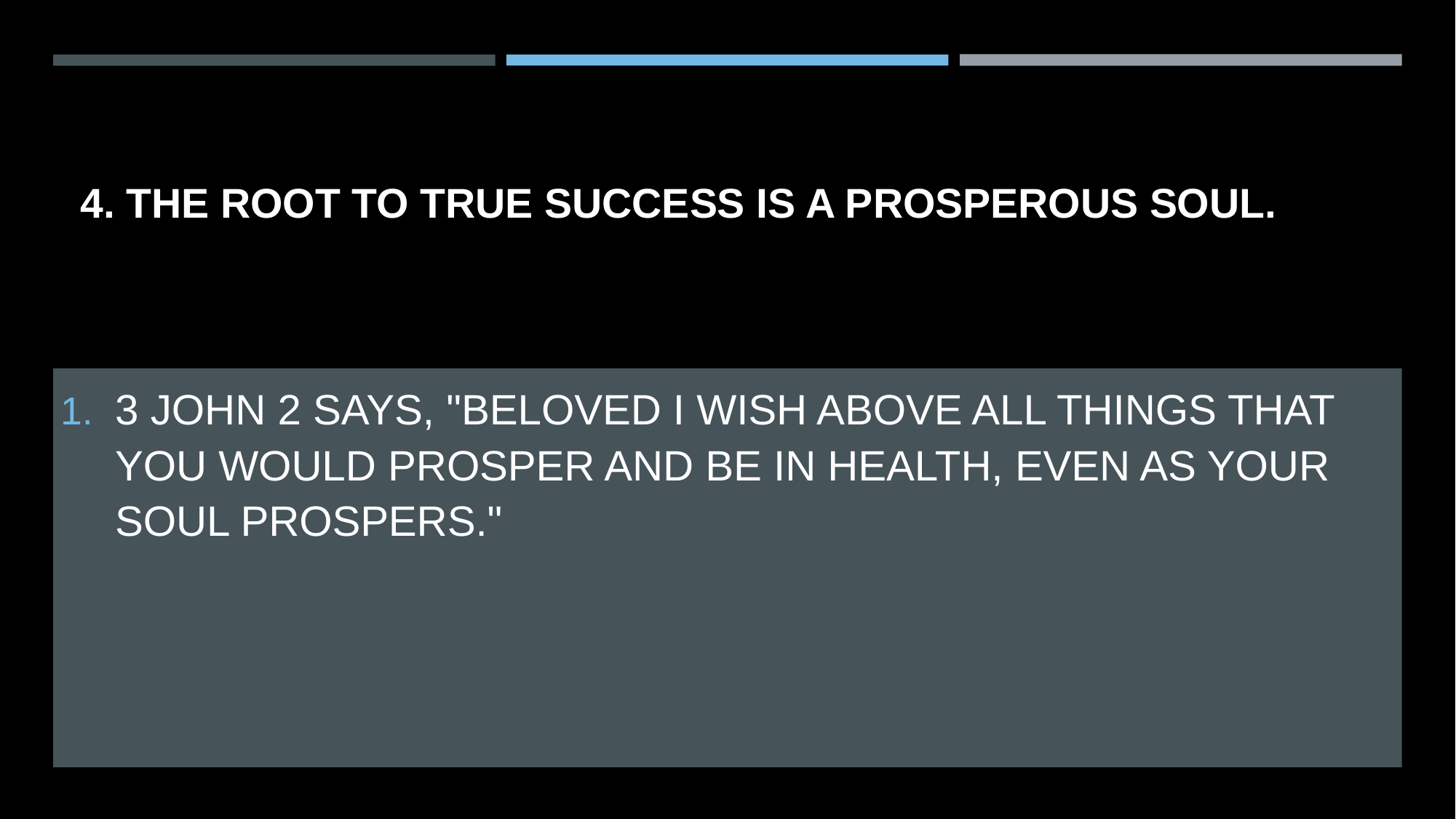

# 4. The root to true success is a prosperous soul.
3 John 2 says, "Beloved I wish above all things that you would prosper and be in health, even as your soul prospers."